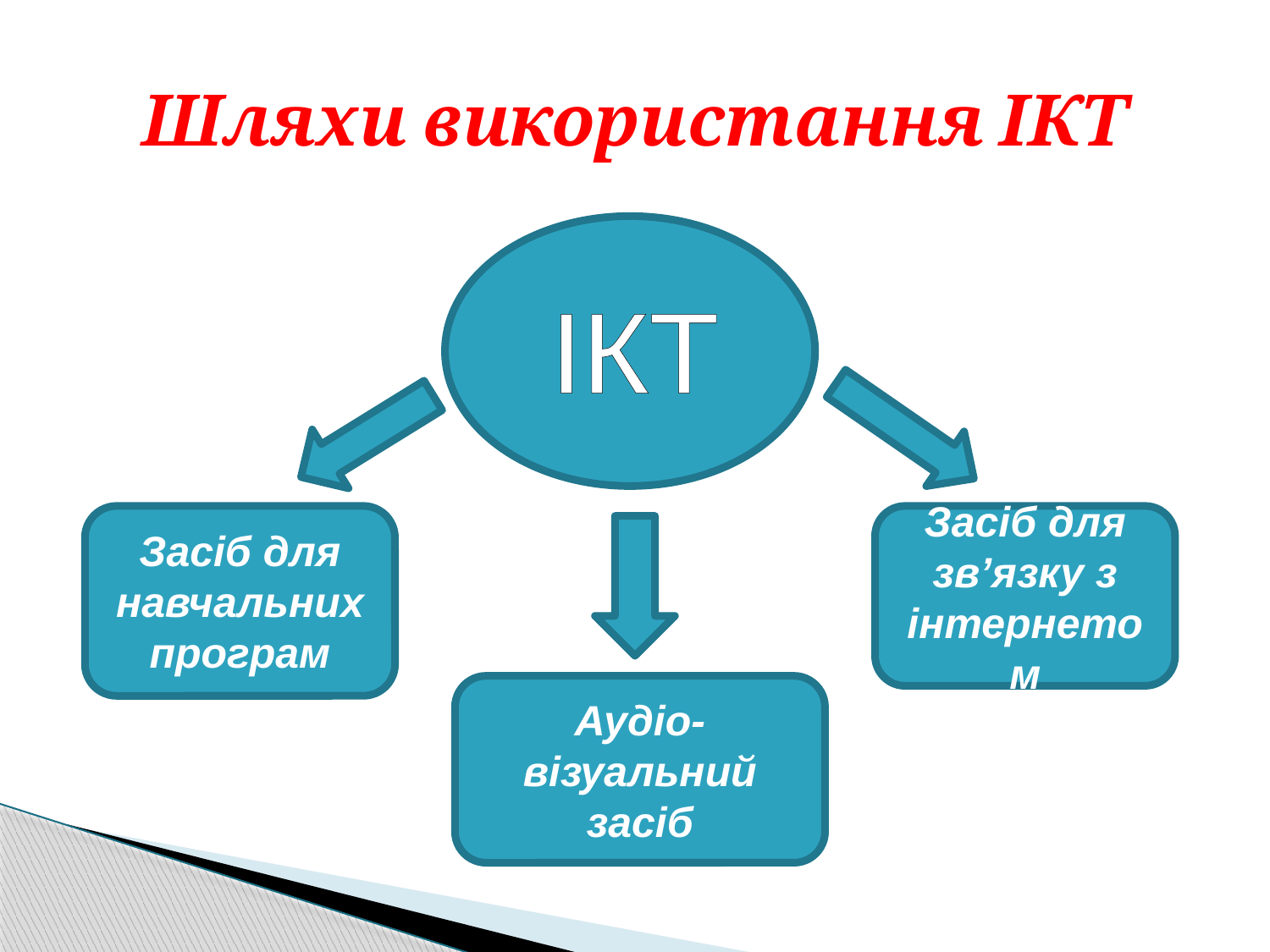

# Шляхи використання ІКТ

ІКТ

Засіб для навчальних програм
Засіб для зв’язку з інтернетом

Аудіо-
візуальний засіб